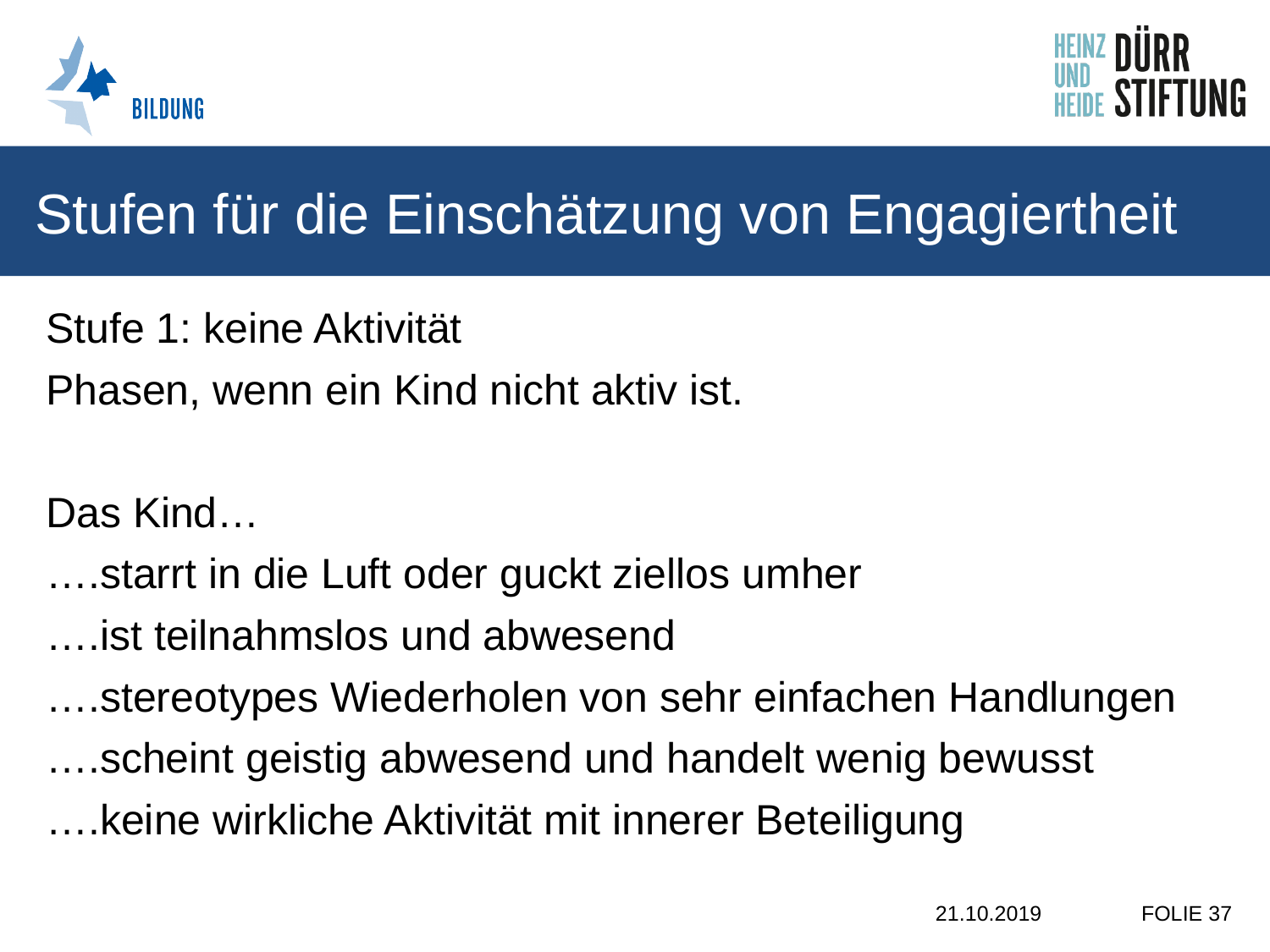

# Stufen für die Einschätzung von Engagiertheit
Stufe 1: keine Aktivität
Phasen, wenn ein Kind nicht aktiv ist.

Das Kind…
….starrt in die Luft oder guckt ziellos umher
….ist teilnahmslos und abwesend
….stereotypes Wiederholen von sehr einfachen Handlungen
….scheint geistig abwesend und handelt wenig bewusst
….keine wirkliche Aktivität mit innerer Beteiligung
21.10.2019
FOLIE 37